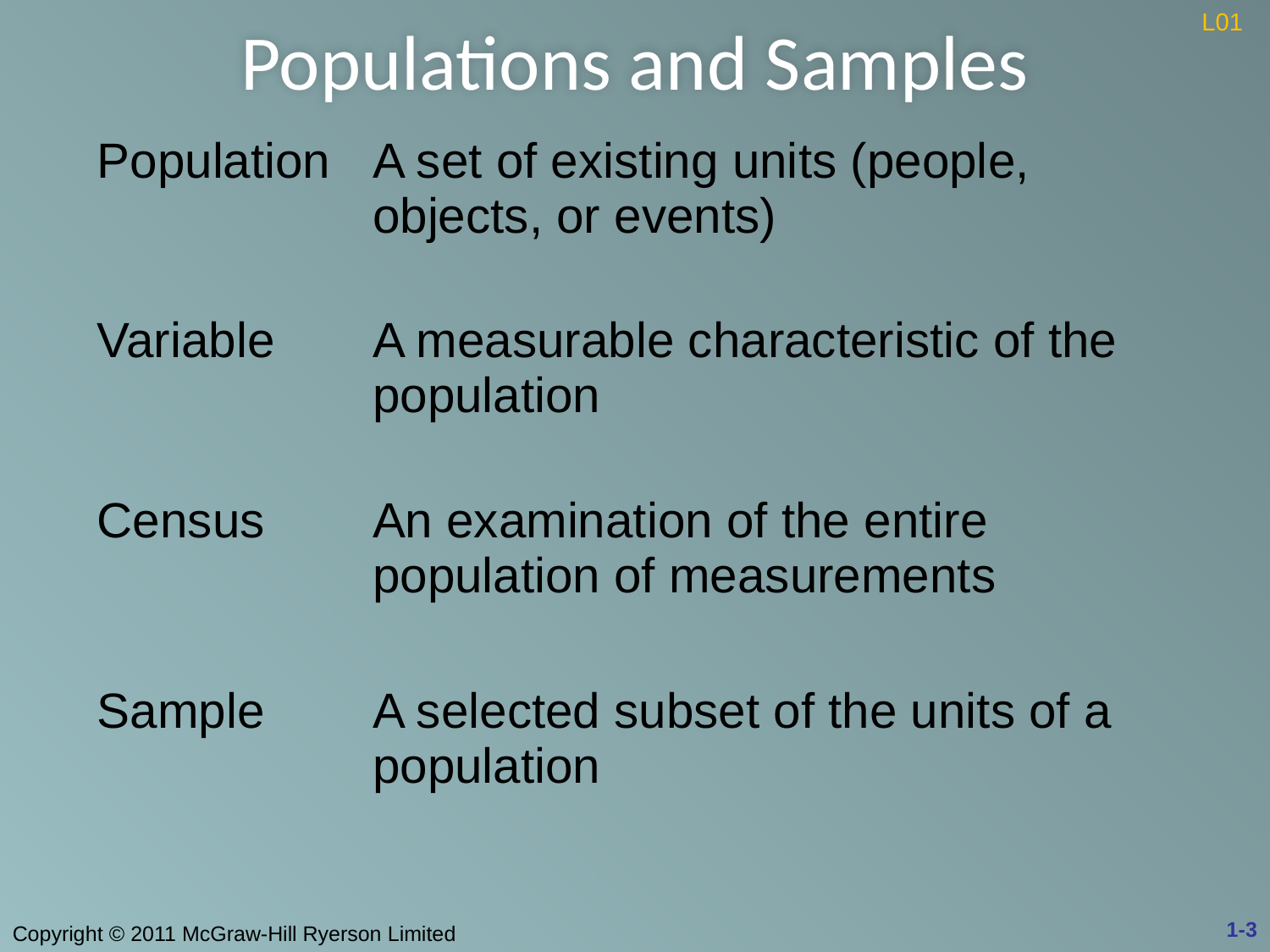

# Populations and Samples
L01
| Population | A set of existing units (people, objects, or events) |
| --- | --- |
| Variable | A measurable characteristic of the population |
| Census | An examination of the entire population of measurements |
| Sample | A selected subset of the units of a population |
1-3